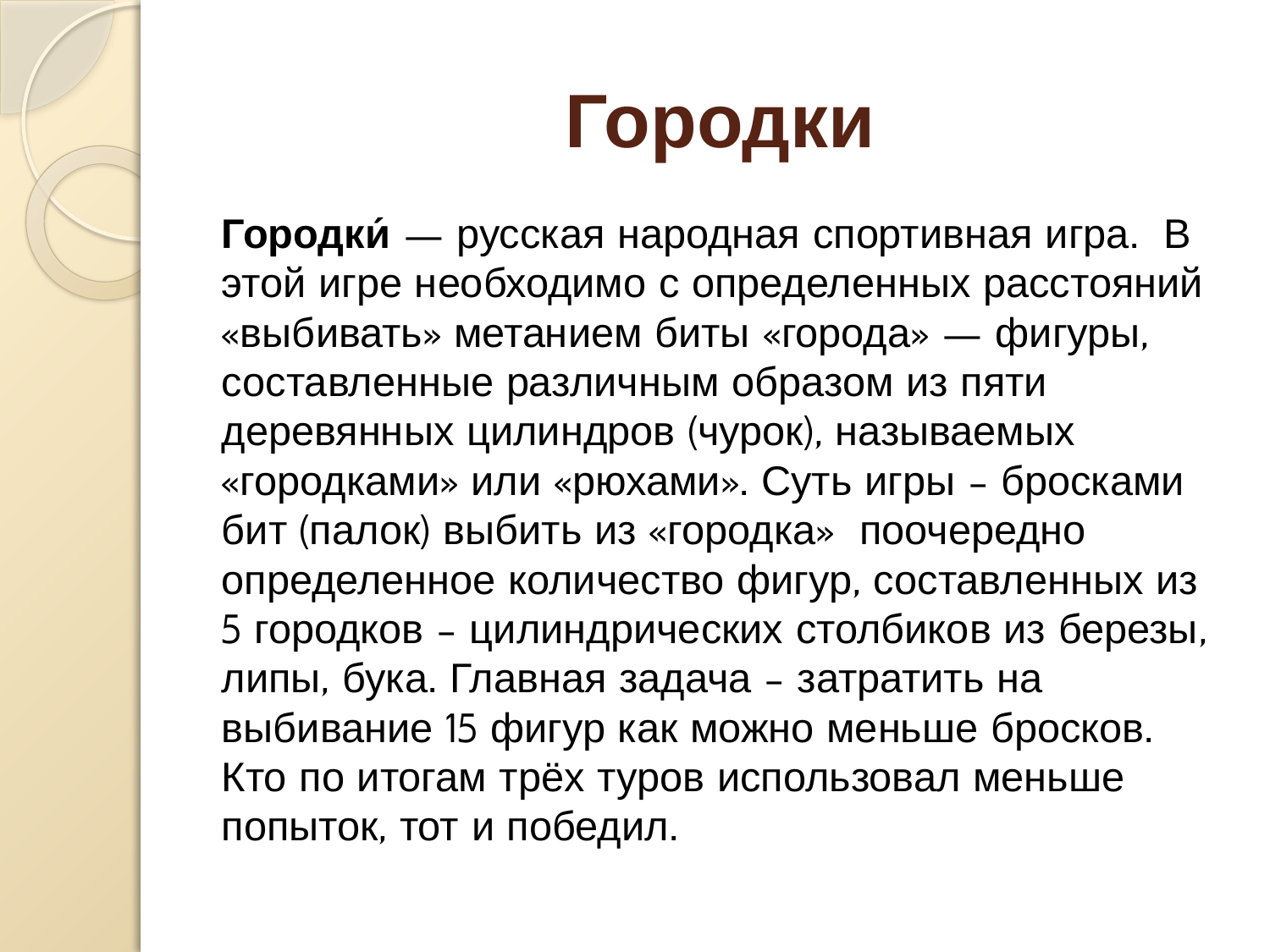

# Городки
Городки́ — русская народная спортивная игра.  В этой игре необходимо с определенных расстояний «выбивать» метанием биты «города» — фигуры, составленные различным образом из пяти деревянных цилиндров (чурок), называемых «городками» или «рюхами». Суть игры – бросками бит (палок) выбить из «городка»  поочередно определенное количество фигур, составленных из 5 городков – цилиндрических столбиков из березы, липы, бука. Главная задача – затратить на выбивание 15 фигур как можно меньше бросков. Кто по итогам трёх туров использовал меньше попыток, тот и победил.